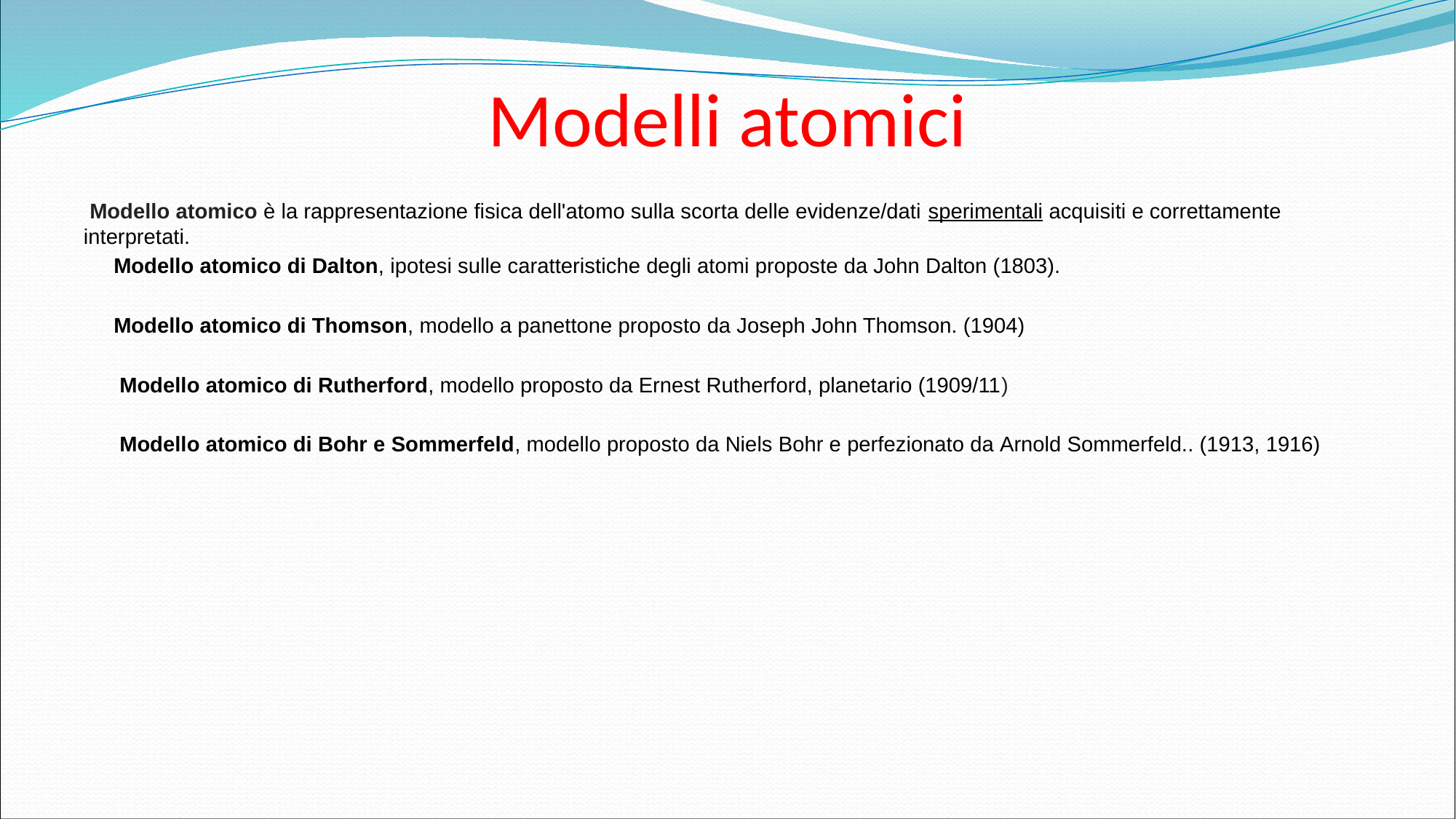

# Modelli atomici

 Modello atomico è la rappresentazione fisica dell'atomo sulla scorta delle evidenze/dati sperimentali acquisiti e correttamente interpretati.
     Modello atomico di Dalton, ipotesi sulle caratteristiche degli atomi proposte da John Dalton (1803).

     Modello atomico di Thomson, modello a panettone proposto da Joseph John Thomson. (1904)

      Modello atomico di Rutherford, modello proposto da Ernest Rutherford, planetario (1909/11)

      Modello atomico di Bohr e Sommerfeld, modello proposto da Niels Bohr e perfezionato da Arnold Sommerfeld.. (1913, 1916)